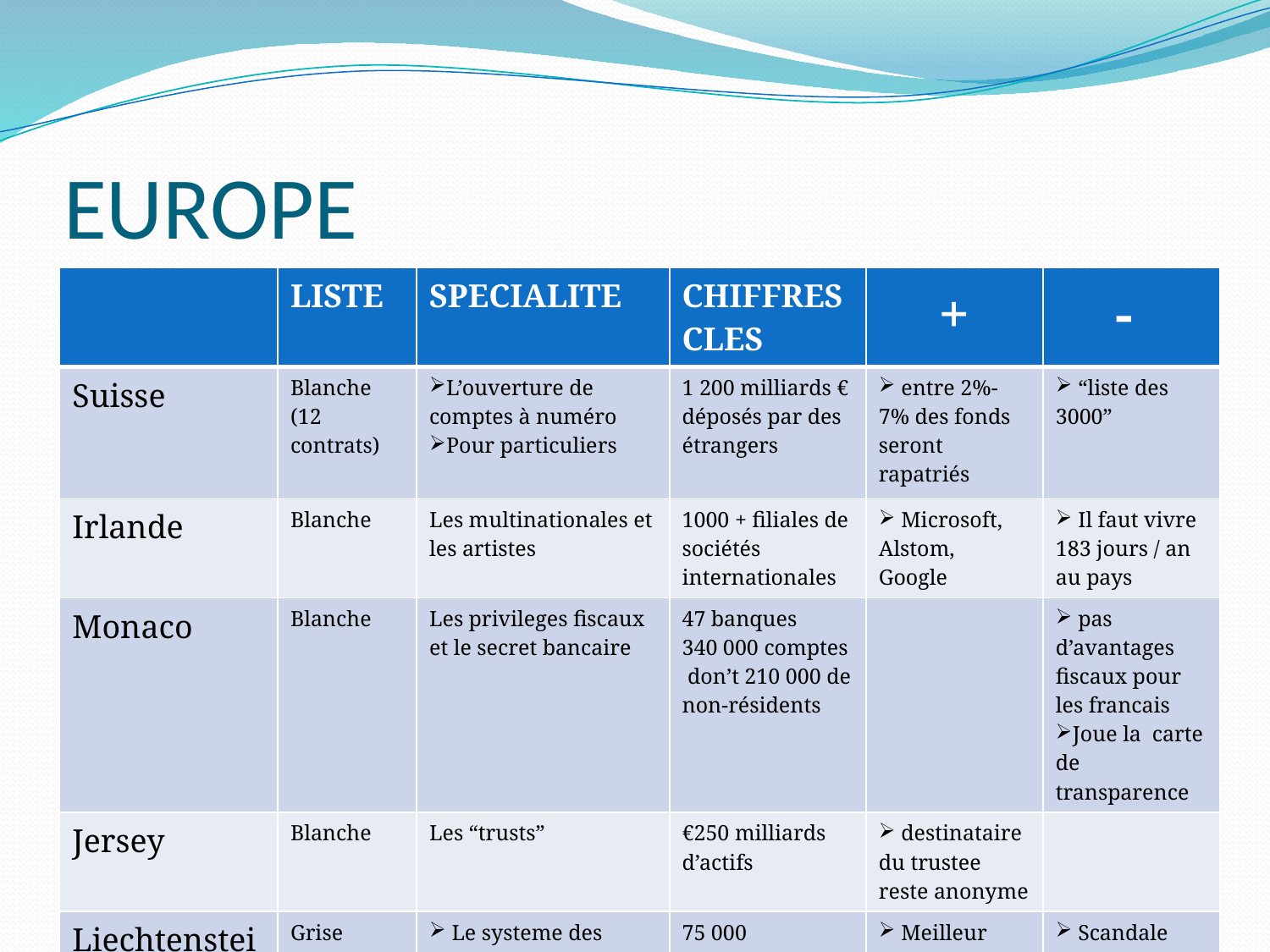

# EUROPE
|  | LISTE | SPECIALITE | CHIFFRES CLES | + | - |
| --- | --- | --- | --- | --- | --- |
| Suisse | Blanche (12 contrats) | L’ouverture de comptes à numéro Pour particuliers | 1 200 milliards € déposés par des étrangers | entre 2%- 7% des fonds seront rapatriés | “liste des 3000” |
| Irlande | Blanche | Les multinationales et les artistes | 1000 + filiales de sociétés internationales | Microsoft, Alstom, Google | Il faut vivre 183 jours / an au pays |
| Monaco | Blanche | Les privileges fiscaux et le secret bancaire | 47 banques 340 000 comptes don’t 210 000 de non-résidents |  | pas d’avantages fiscaux pour les francais Joue la carte de transparence |
| Jersey | Blanche | Les “trusts” | €250 milliards d’actifs | destinataire du trustee reste anonyme |  |
| Liechtenstein | Grise (1 contrat) | Le systeme des fondations sociétes pas particuliers | 75 000 fondations | Meilleur secret bancaire qu’en Suisse | Scandale financier en 2008 |